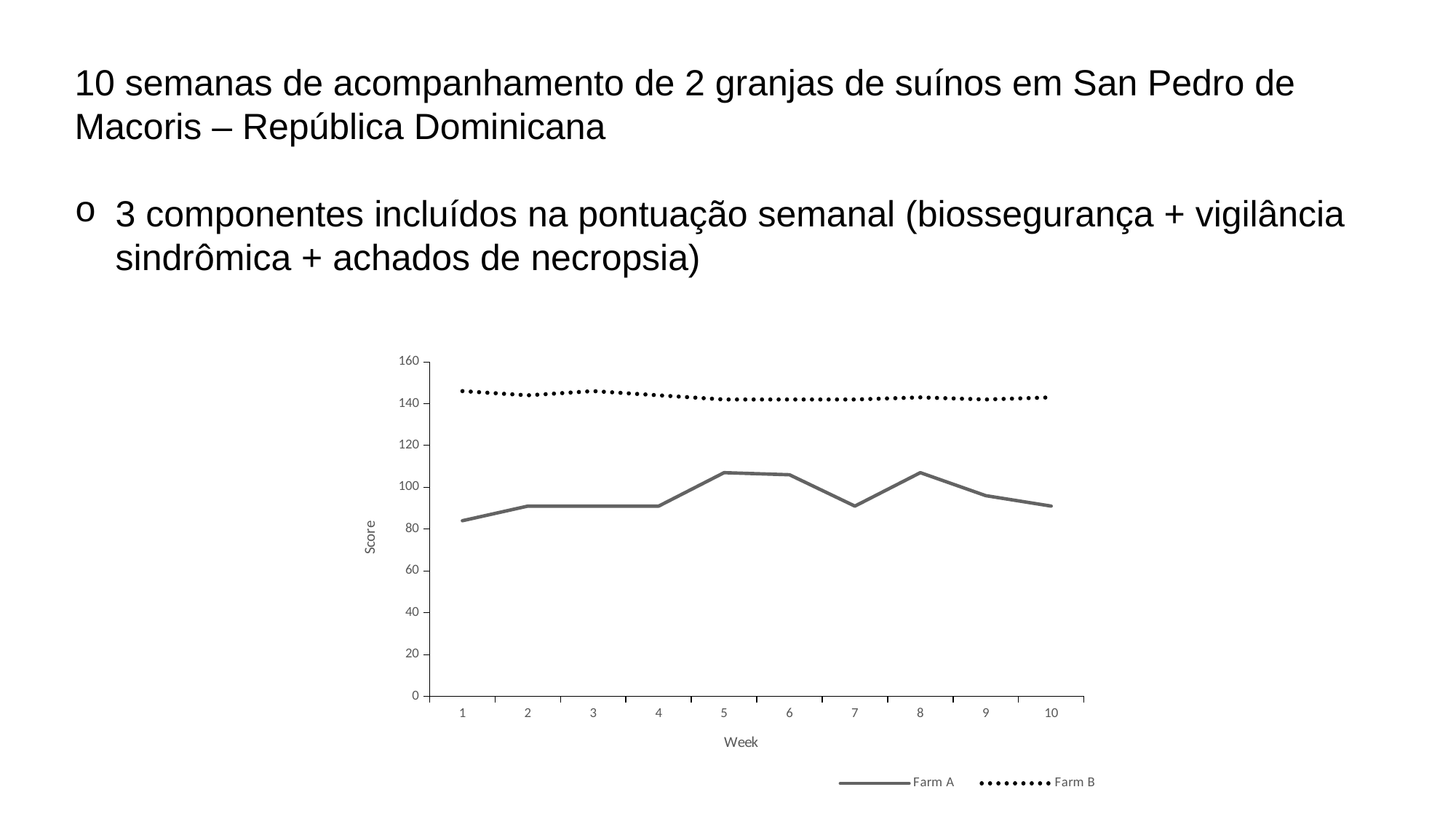

10 semanas de acompanhamento de 2 granjas de suínos em San Pedro de Macoris – República Dominicana

3 componentes incluídos na pontuação semanal (biossegurança + vigilância sindrômica + achados de necropsia)

### Chart

| Category | Farm A | Farm B |
|---|---|---|
| 1 | 84.0 | 146.0 |
| 2 | 91.0 | 144.0 |
| 3 | 91.0 | 146.0 |
| 4 | 91.0 | 144.0 |
| 5 | 107.0 | 142.0 |
| 6 | 106.0 | 142.0 |
| 7 | 91.0 | 142.0 |
| 8 | 107.0 | 143.0 |
| 9 | 96.0 | 142.0 |
| 10 | 91.0 | 143.0 |